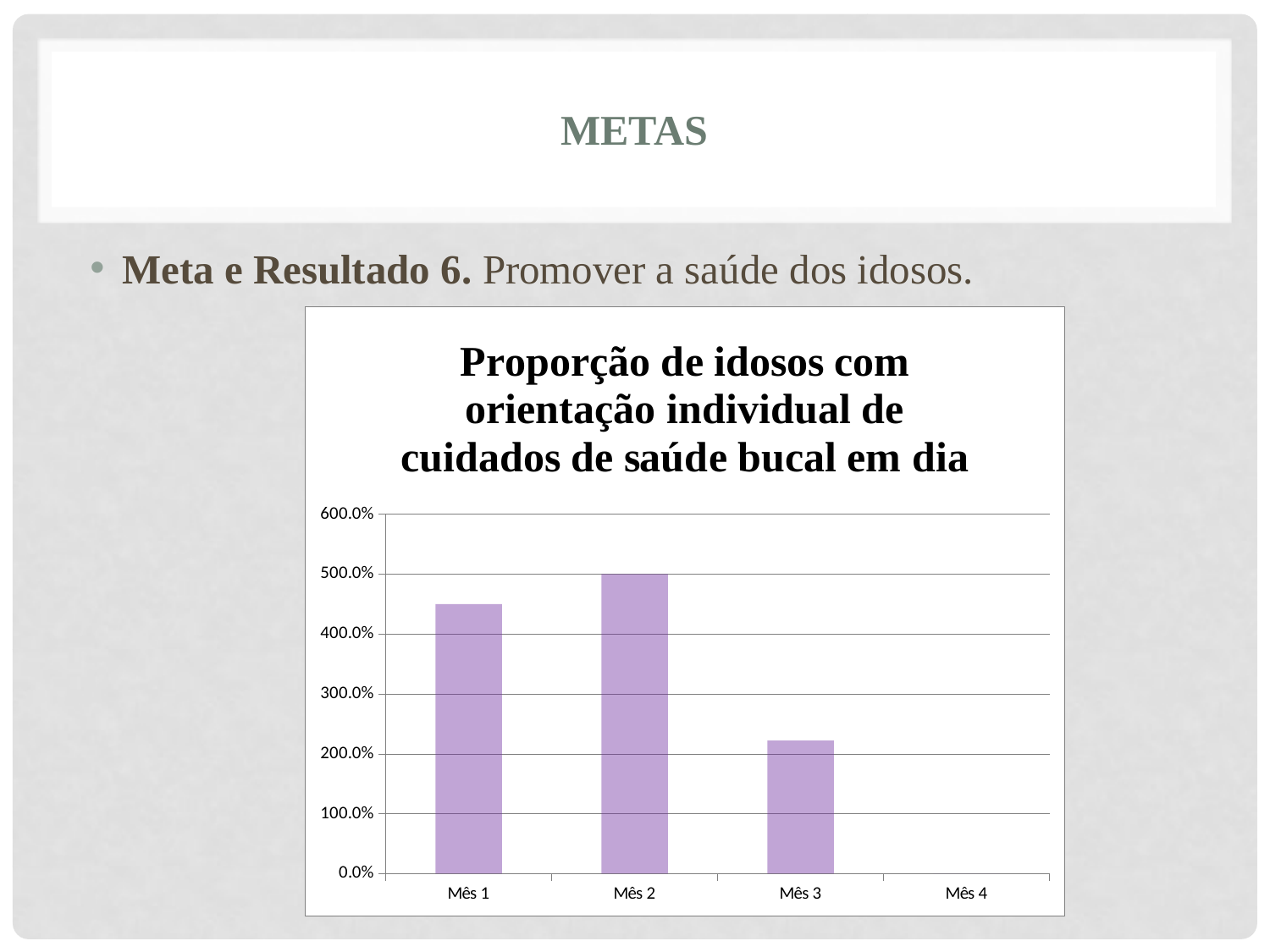

mETAS
Meta e Resultado 6. Promover a saúde dos idosos.

### Chart: Proporção de idosos com orientação individual de cuidados de saúde bucal em dia

| Category | Proporção de idosos com orientação individual de cuidados de saúde bucal em dia |
|---|---|
| Mês 1 | 4.5 |
| Mês 2 | 5.0 |
| Mês 3 | 2.2222222222222223 |
| Mês 4 | 0.0 |